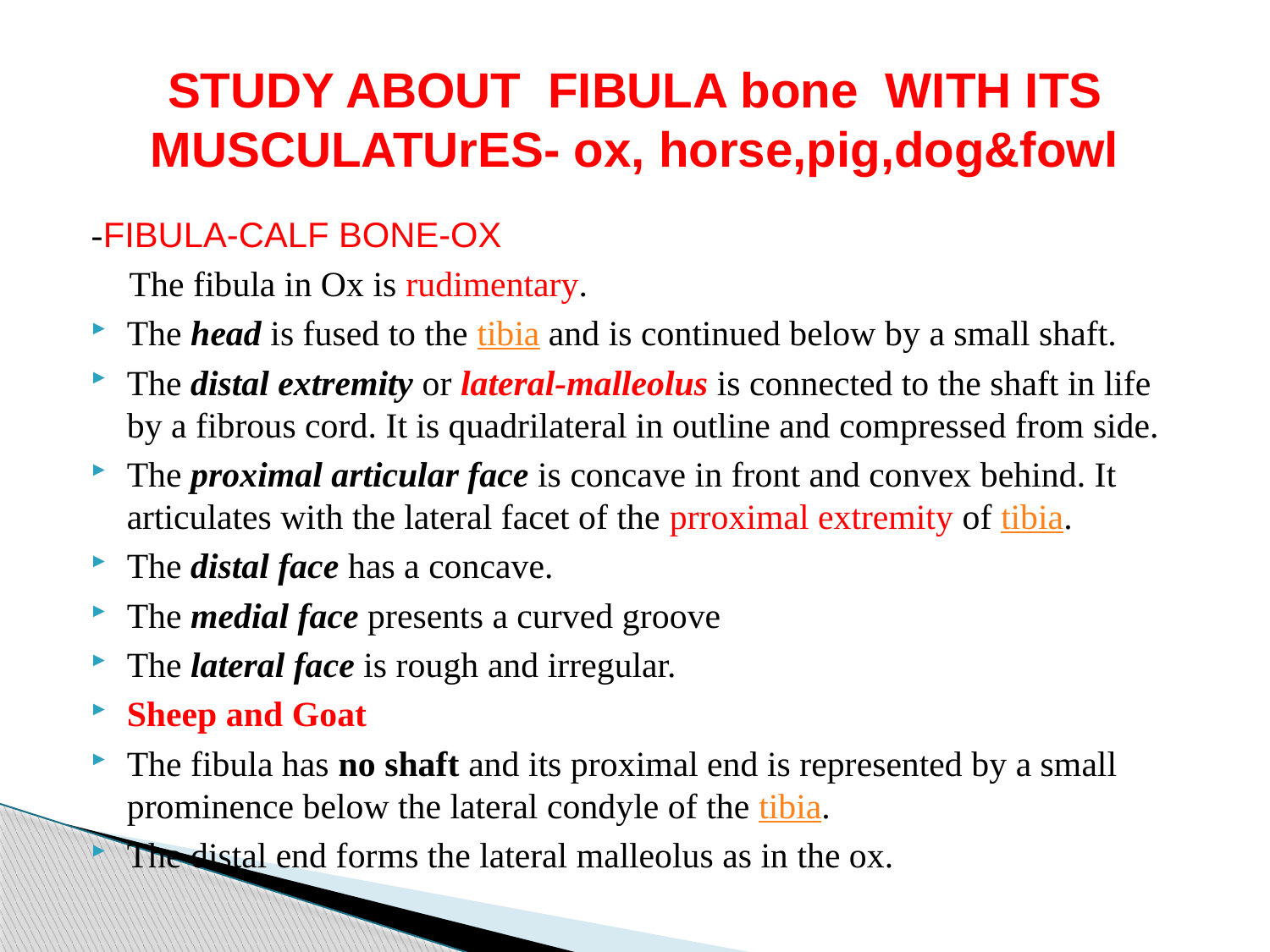

# STUDY ABOUT  FIBULA bone  WITH ITS MUSCULATUrES- ox, horse,pig,dog&fowl
-FIBULA-CALF BONE-OX
    The fibula in Ox is rudimentary.
The head is fused to the tibia and is continued below by a small shaft.
The distal extremity or lateral-malleolus is connected to the shaft in life by a fibrous cord. It is quadrilateral in outline and compressed from side.
The proximal articular face is concave in front and convex behind. It articulates with the lateral facet of the prroximal extremity of tibia.
The distal face has a concave.
The medial face presents a curved groove
The lateral face is rough and irregular.
Sheep and Goat
The fibula has no shaft and its proximal end is represented by a small prominence below the lateral condyle of the tibia.
The distal end forms the lateral malleolus as in the ox.